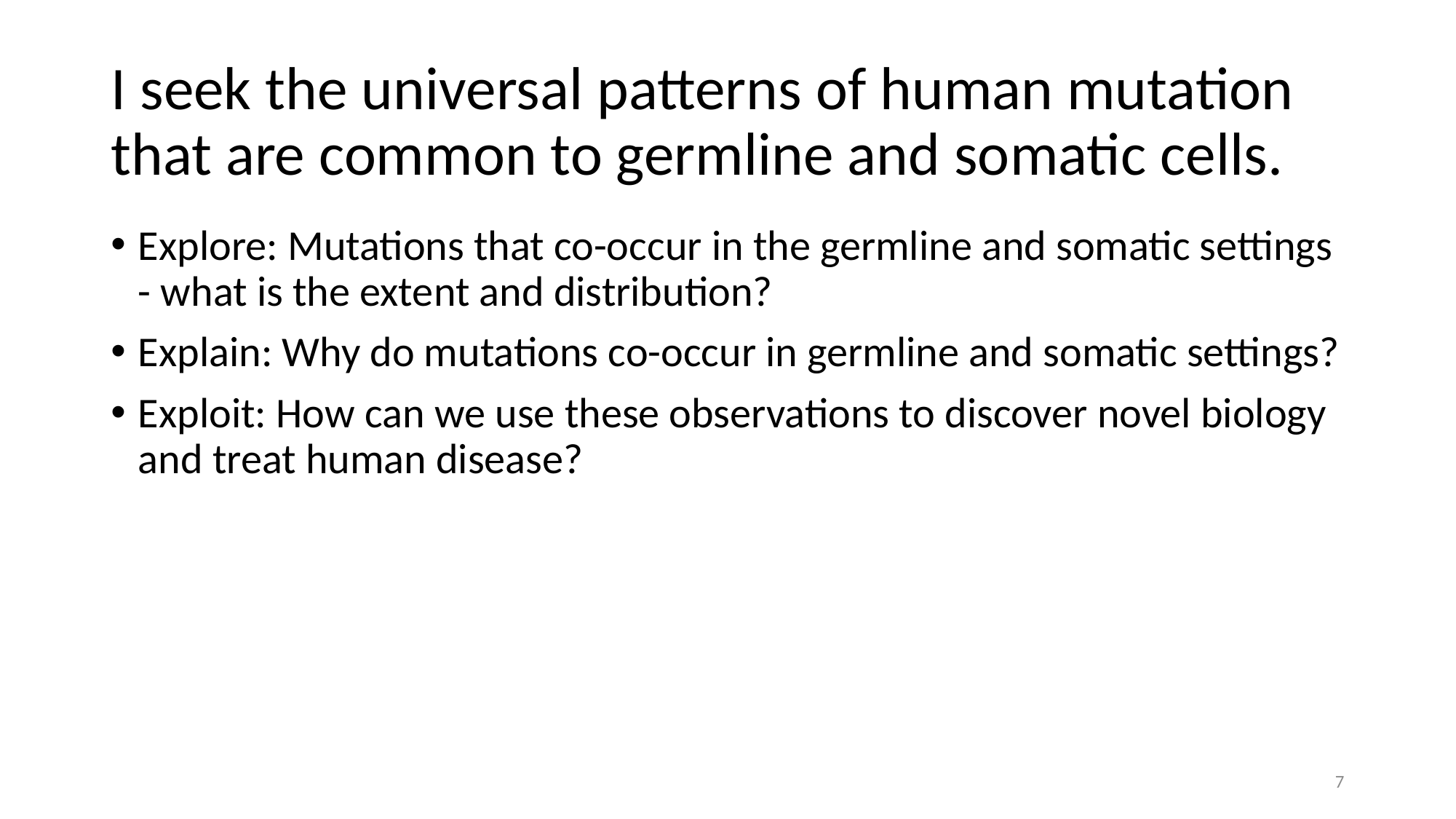

# I seek the universal patterns of human mutation that are common to germline and somatic cells.
Explore: Mutations that co-occur in the germline and somatic settings - what is the extent and distribution?
Explain: Why do mutations co-occur in germline and somatic settings?
Exploit: How can we use these observations to discover novel biology and treat human disease?
7